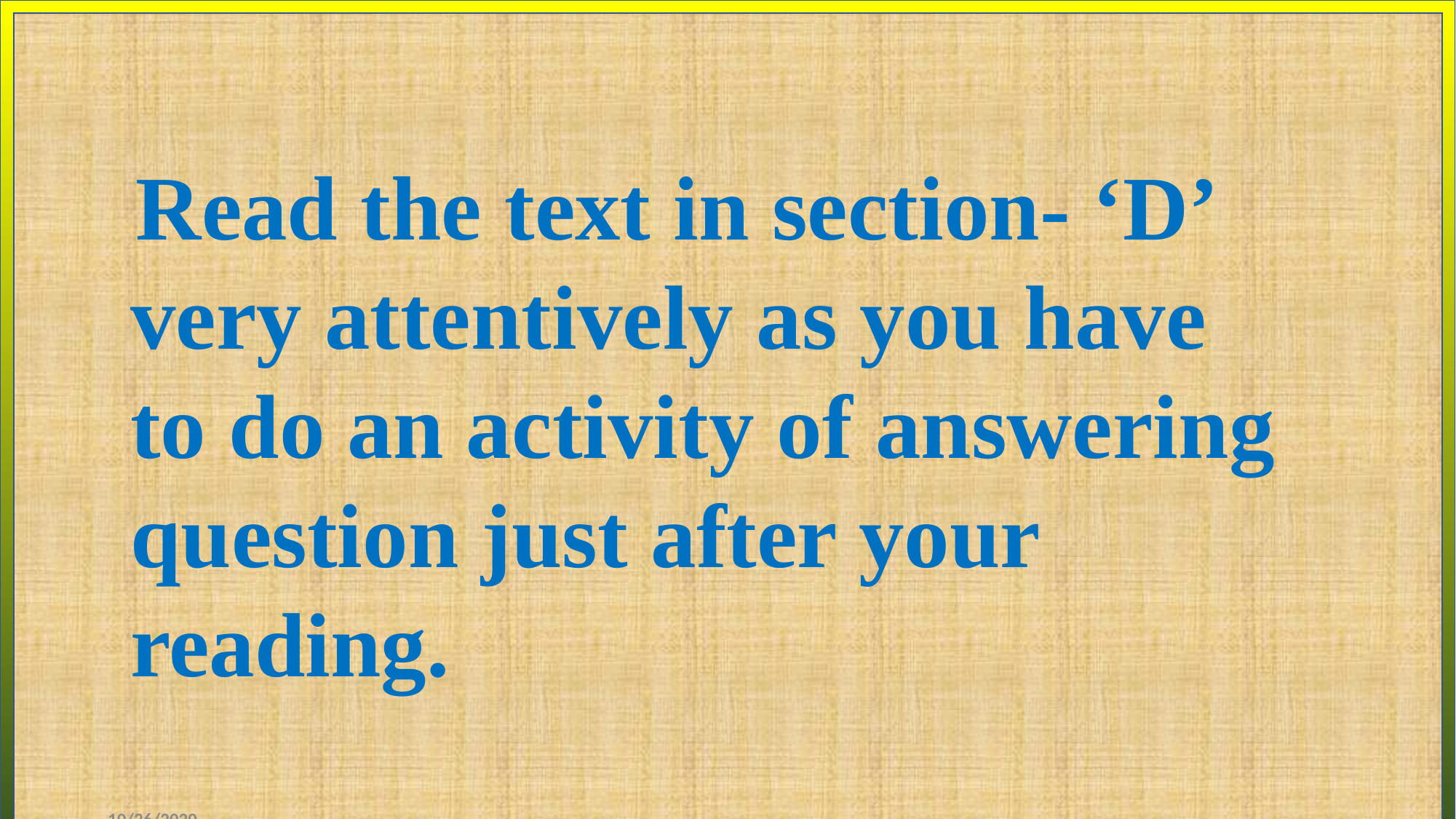

Read the text in section- ‘D’ very attentively as you have to do an activity of answering question just after your reading.
10/26/2020